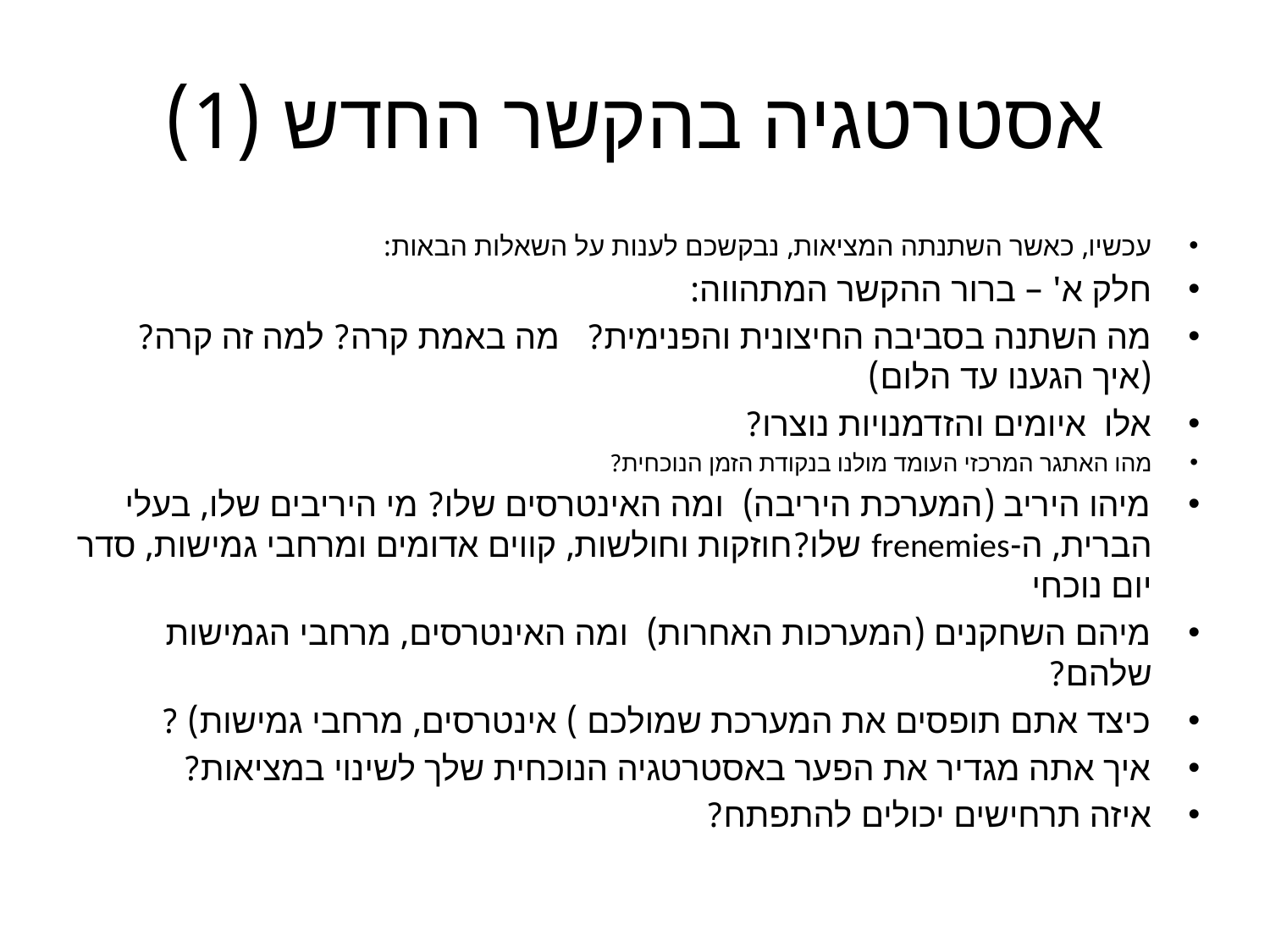

# אסטרטגיה בהקשר החדש (1)
עכשיו, כאשר השתנתה המציאות, נבקשכם לענות על השאלות הבאות:
חלק א' – ברור ההקשר המתהווה:
מה השתנה בסביבה החיצונית והפנימית?   מה באמת קרה? למה זה קרה? (איך הגענו עד הלום)
אלו  איומים והזדמנויות נוצרו?
מהו האתגר המרכזי העומד מולנו בנקודת הזמן הנוכחית?
מיהו היריב (המערכת היריבה)  ומה האינטרסים שלו? מי היריבים שלו, בעלי הברית, ה-frenemies שלו?חוזקות וחולשות, קווים אדומים ומרחבי גמישות, סדר יום נוכחי
מיהם השחקנים (המערכות האחרות)  ומה האינטרסים, מרחבי הגמישות שלהם?
כיצד אתם תופסים את המערכת שמולכם ) אינטרסים, מרחבי גמישות) ?
איך אתה מגדיר את הפער באסטרטגיה הנוכחית שלך לשינוי במציאות?
איזה תרחישים יכולים להתפתח?